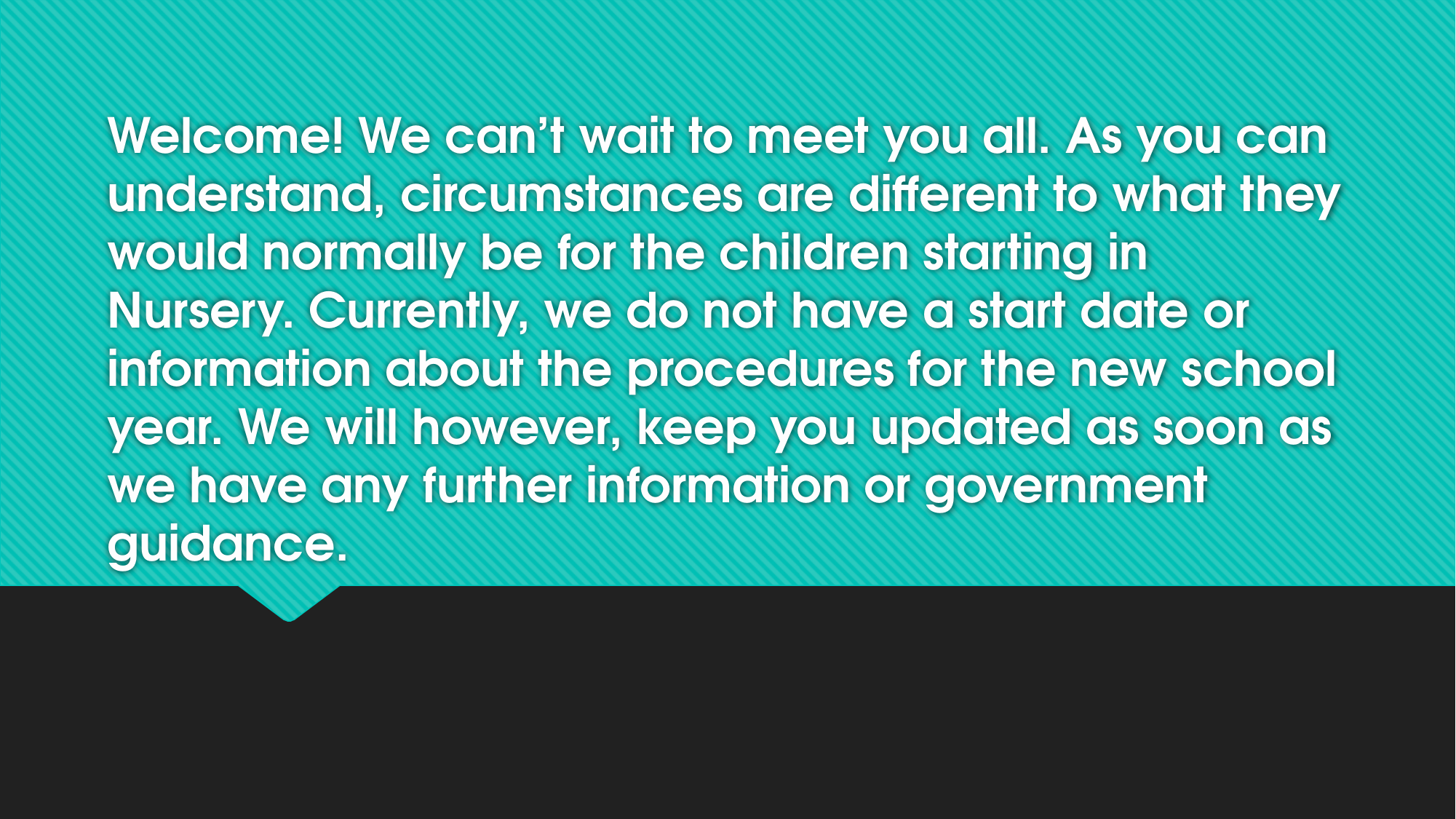

# Welcome! We can’t wait to meet you all. As you can understand, circumstances are different to what they would normally be for the children starting in Nursery. Currently, we do not have a start date or information about the procedures for the new school year. We will however, keep you updated as soon as we have any further information or government guidance.